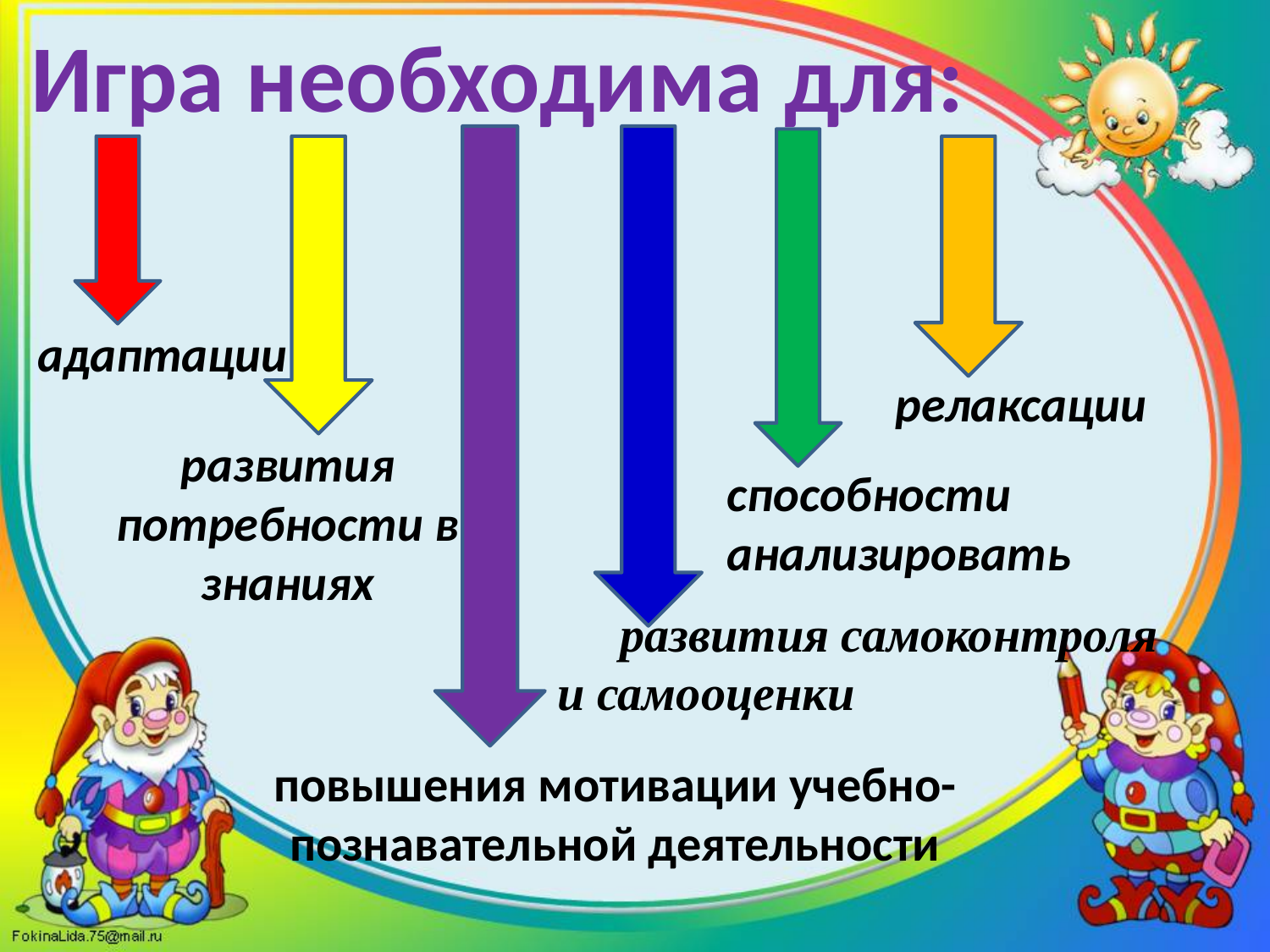

Игра необходима для:

адаптации
релаксации
развития потребности в знаниях
способности
анализировать
развития самоконтроля и самооценки
повышения мотивации учебно-познавательной деятельности